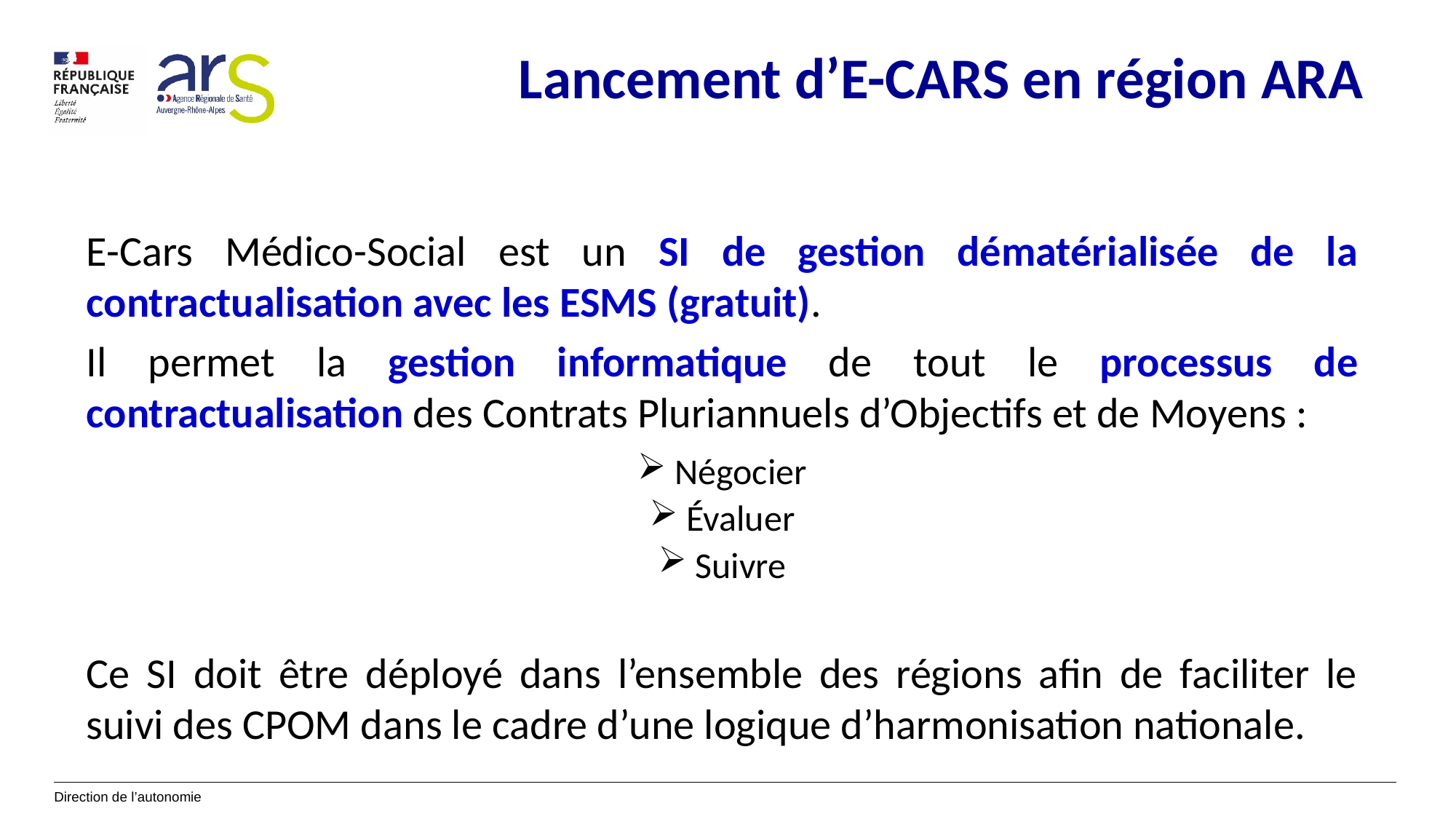

# Lancement d’E-CARS en région ARA
E-Cars Médico-Social est un SI de gestion dématérialisée de la contractualisation avec les ESMS (gratuit).
Il permet la gestion informatique de tout le processus de contractualisation des Contrats Pluriannuels d’Objectifs et de Moyens :
 Négocier
 Évaluer
 Suivre

Ce SI doit être déployé dans l’ensemble des régions afin de faciliter le suivi des CPOM dans le cadre d’une logique d’harmonisation nationale.